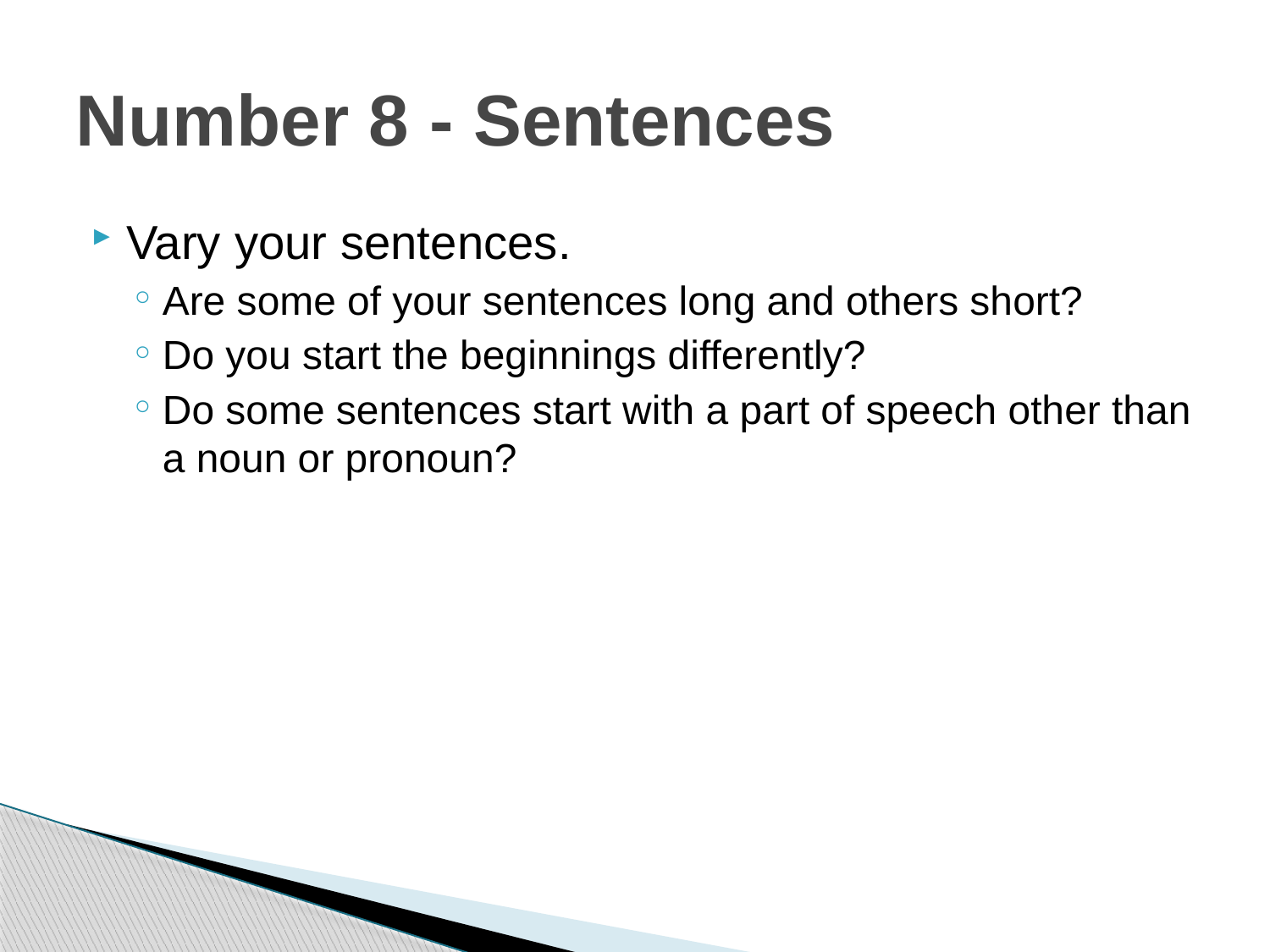

# Number 8 - Sentences
Vary your sentences.
Are some of your sentences long and others short?
Do you start the beginnings differently?
Do some sentences start with a part of speech other than a noun or pronoun?